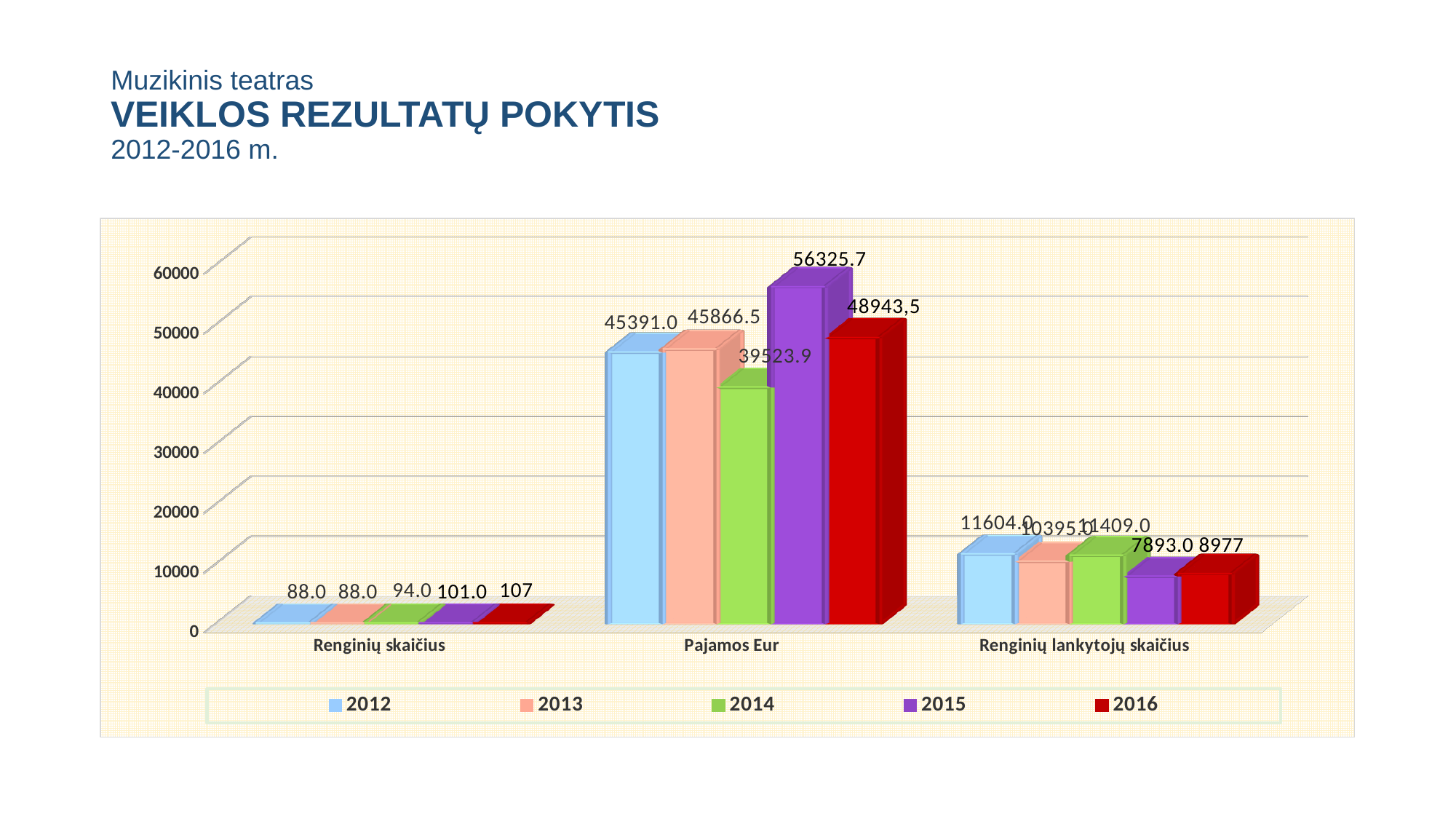

# Muzikinis teatras VEIKLOS REZULTATŲ POKYTIS 2012-2016 m.

[unsupported chart]